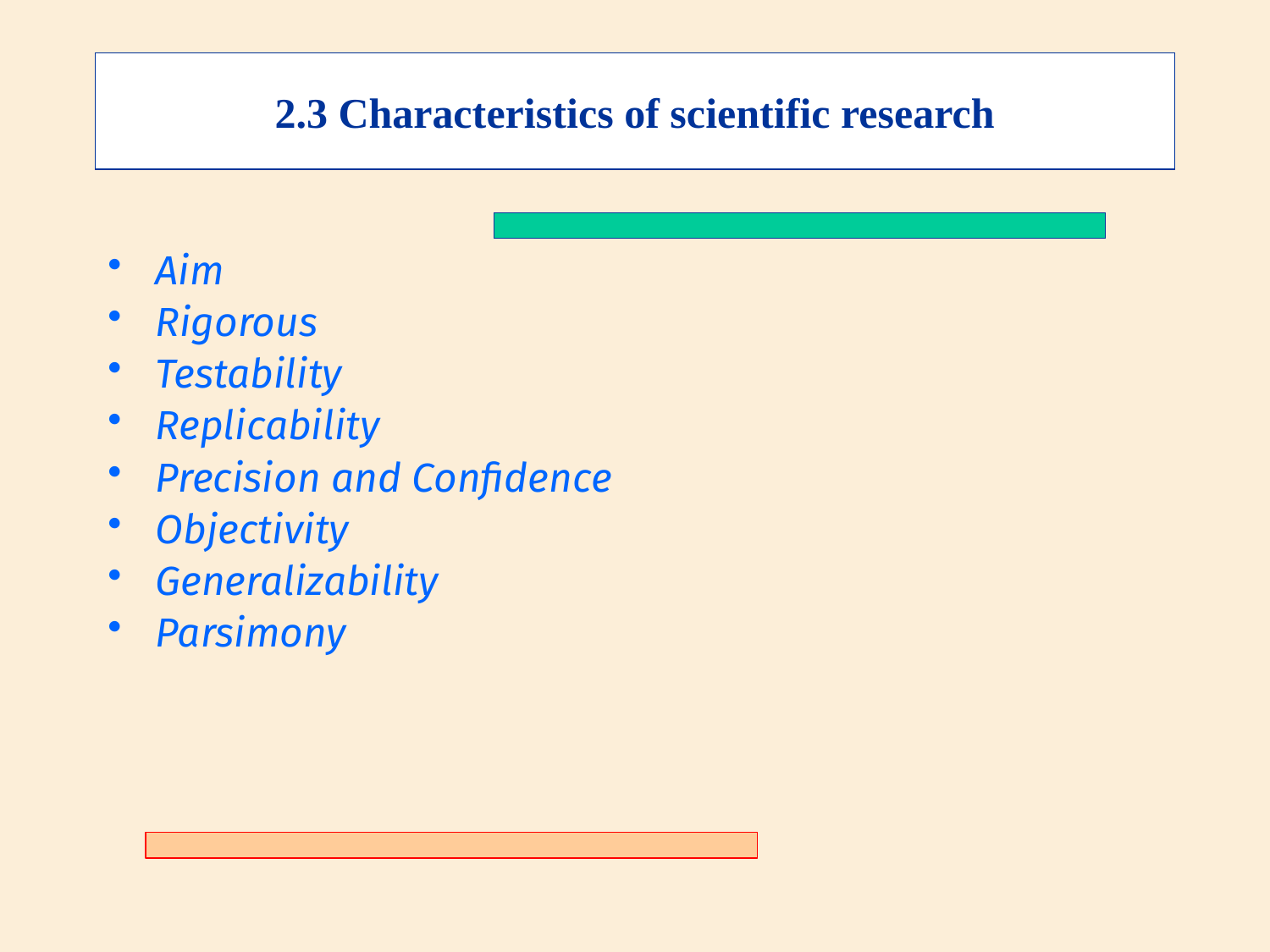

2.3 Characteristics of scientific research
Aim
Rigorous
Testability
Replicability
Precision and Confidence
Objectivity
Generalizability
Parsimony